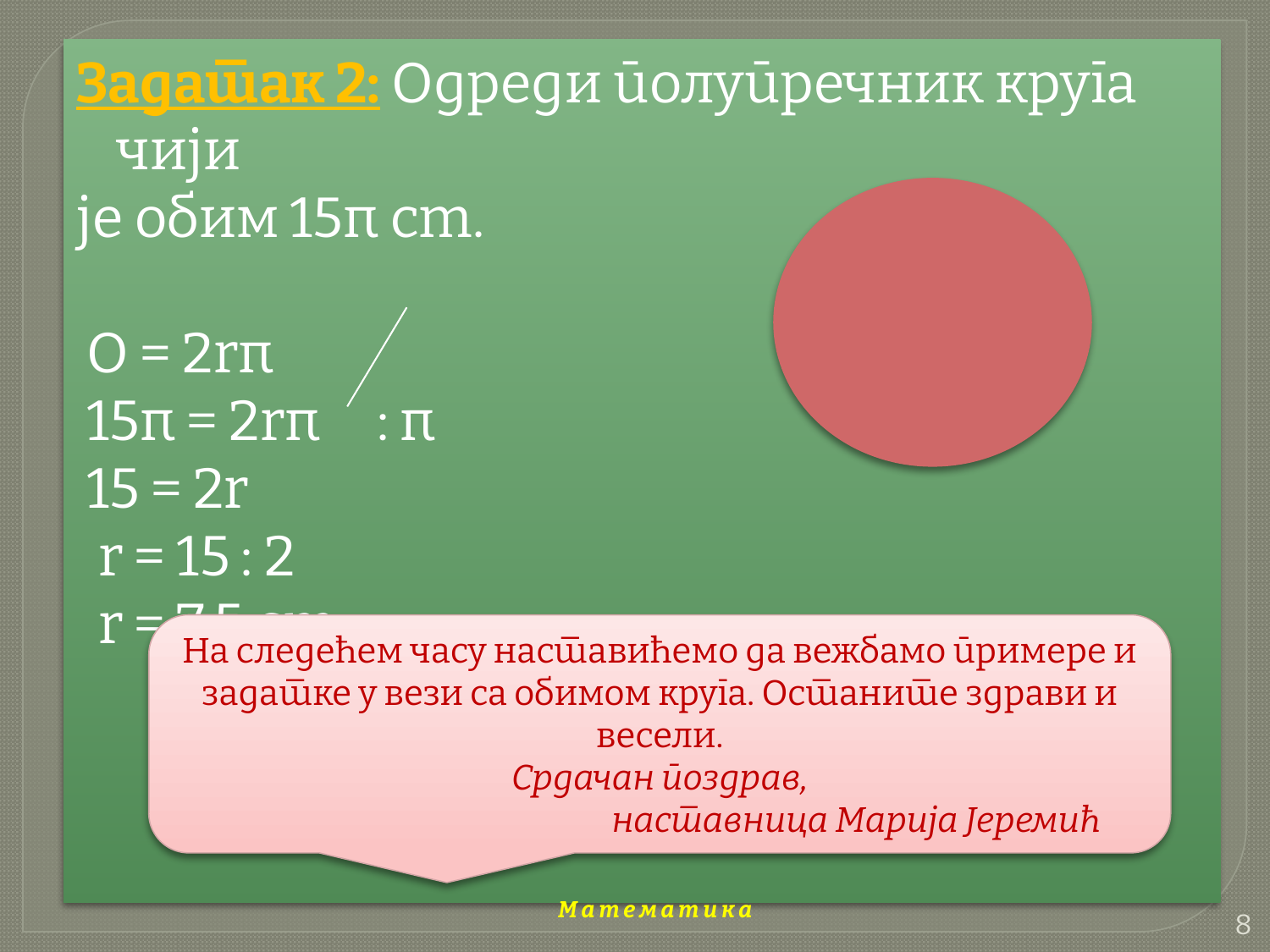

Задатак 2: Одреди полупречник круга чији
је обим 15π cm.

 O = 2rπ
 15π = 2rπ     : π
 15 = 2r
  r = 15 : 2
  r = 7,5 cm

На следећем часу наставићемо да вежбамо примере и задатке у вези са обимом круга. Останите здрави и весели.
Срдачан поздрав,
                                                           наставница Марија Јеремић
М а т е м а т и к а
8